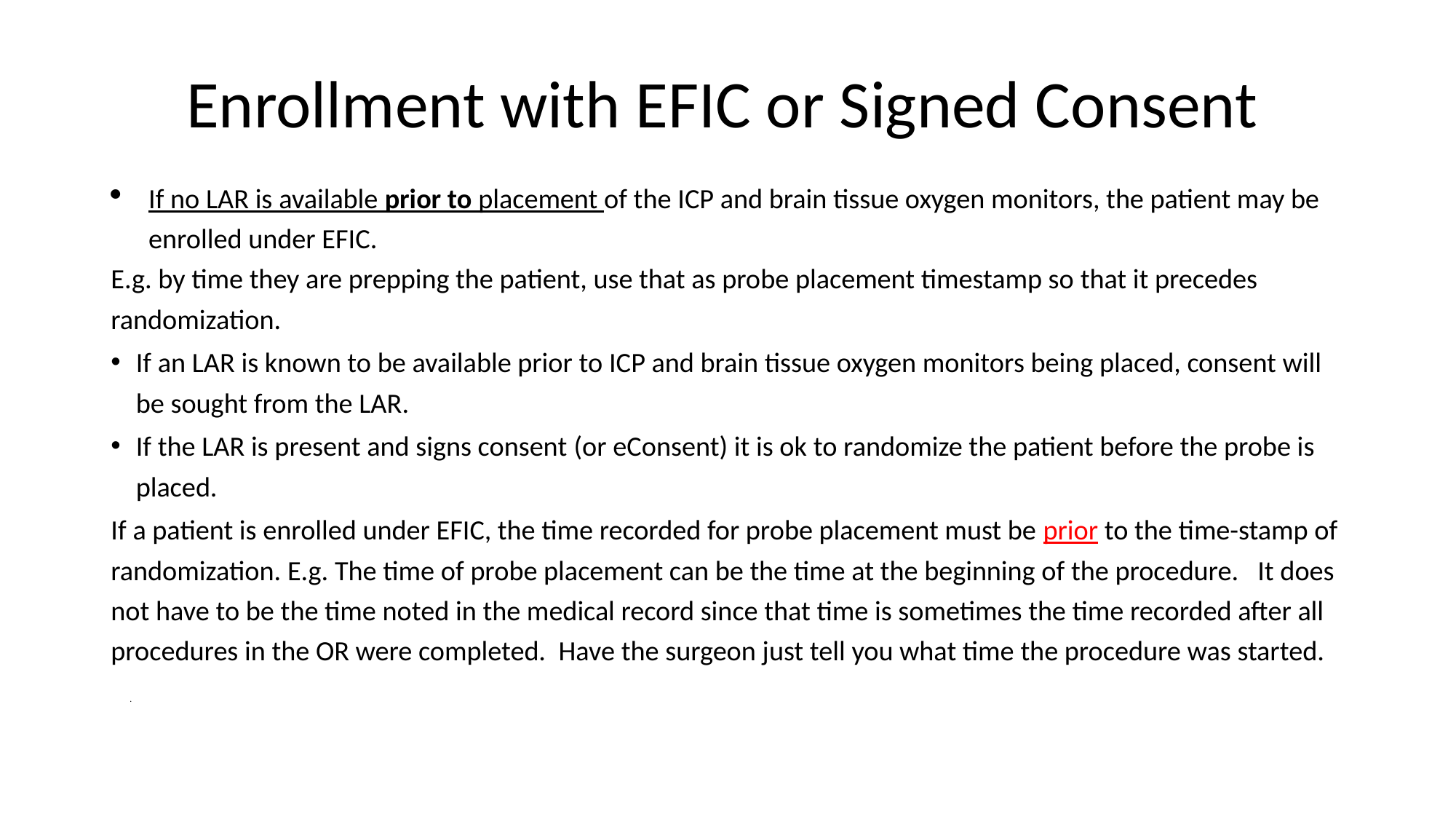

# Enrollment with EFIC or Signed Consent
If no LAR is available prior to placement of the ICP and brain tissue oxygen monitors, the patient may be enrolled under EFIC.
E.g. by time they are prepping the patient, use that as probe placement timestamp so that it precedes randomization.
If an LAR is known to be available prior to ICP and brain tissue oxygen monitors being placed, consent will be sought from the LAR.
If the LAR is present and signs consent (or eConsent) it is ok to randomize the patient before the probe is placed.
If a patient is enrolled under EFIC, the time recorded for probe placement must be prior to the time-stamp of randomization. E.g. The time of probe placement can be the time at the beginning of the procedure.   It does not have to be the time noted in the medical record since that time is sometimes the time recorded after all procedures in the OR were completed.  Have the surgeon just tell you what time the procedure was started.

.